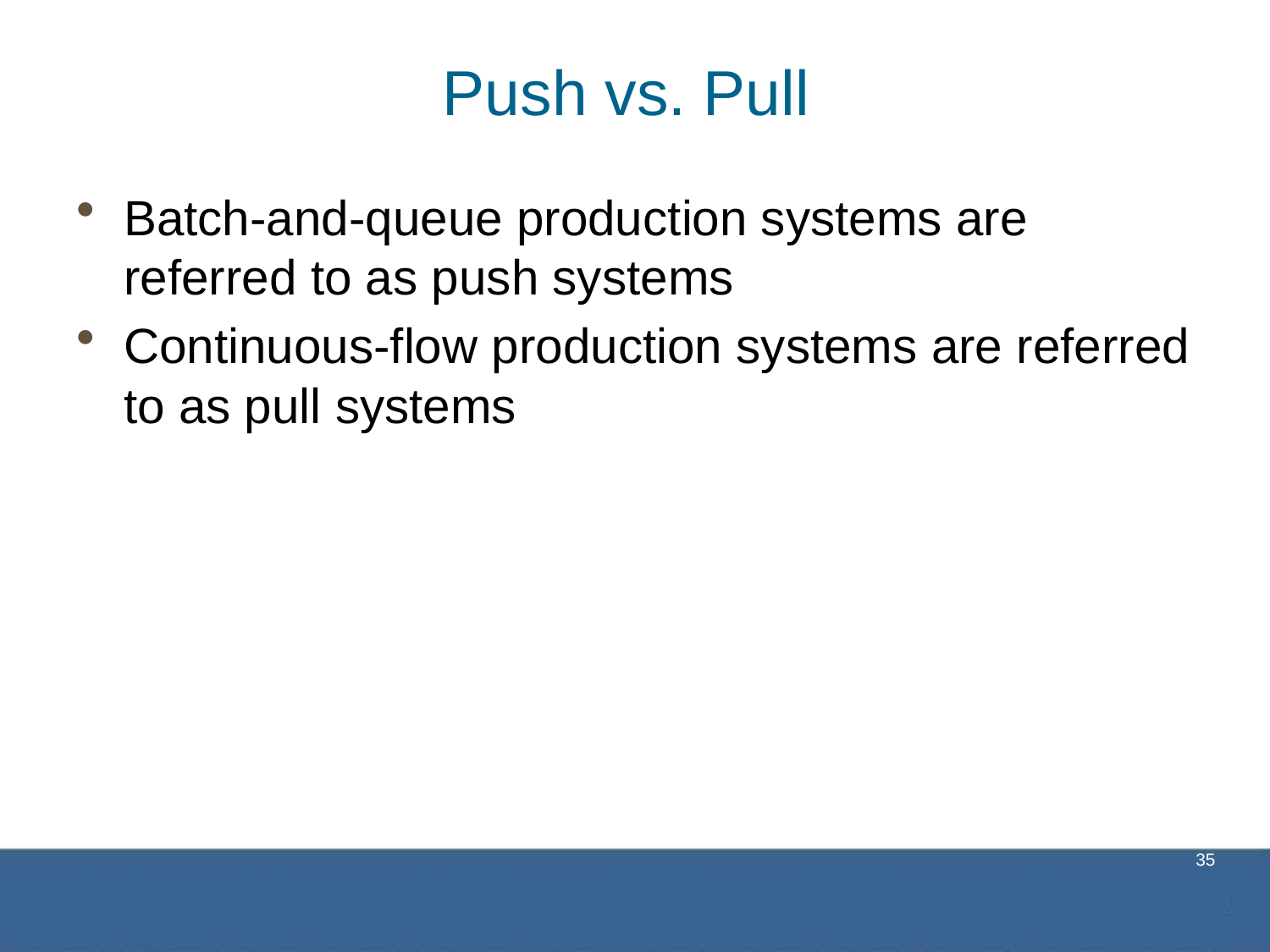

# Push vs. Pull
Batch-and-queue production systems are referred to as push systems
Continuous-flow production systems are referred to as pull systems